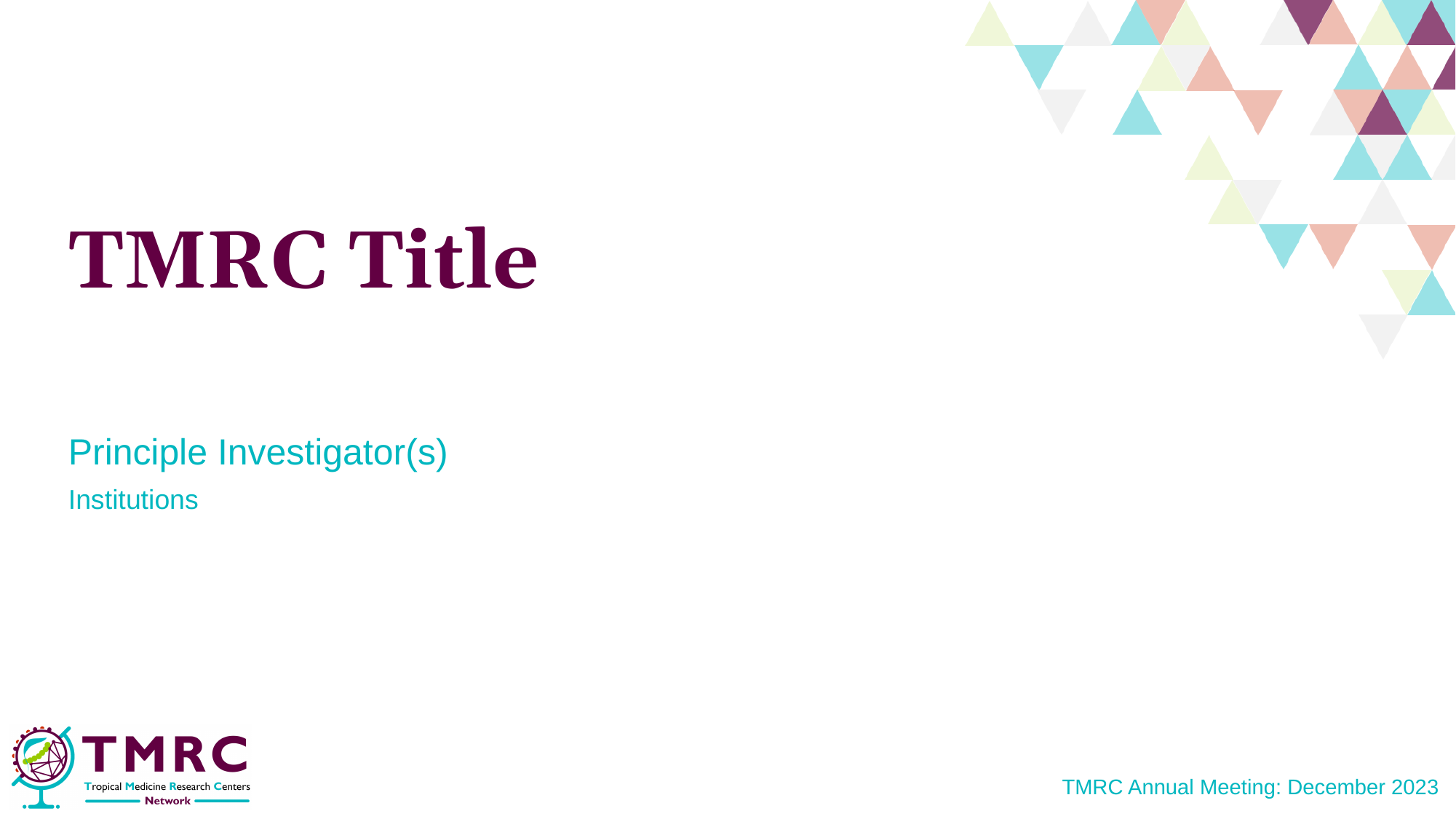

# TMRC Title
Principle Investigator(s)
Institutions
TMRC Annual Meeting: December 2023